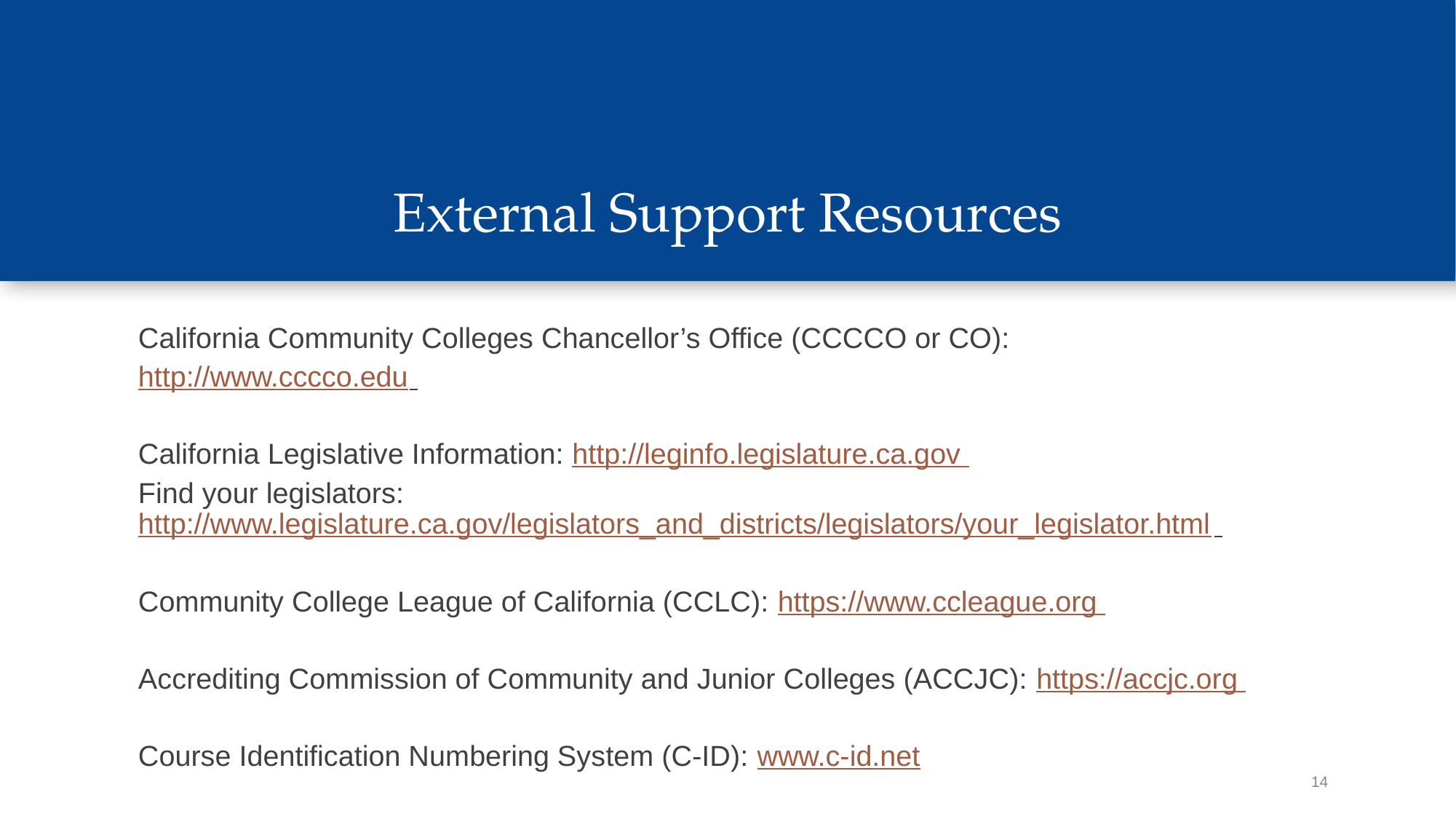

# External Support Resources
California Community Colleges Chancellor’s Office (CCCCO or CO):
http://www.cccco.edu

California Legislative Information: http://leginfo.legislature.ca.gov
Find your legislators: http://www.legislature.ca.gov/legislators_and_districts/legislators/your_legislator.html

Community College League of California (CCLC): https://www.ccleague.org

Accrediting Commission of Community and Junior Colleges (ACCJC): https://accjc.org

Course Identification Numbering System (C-ID): www.c-id.net

14